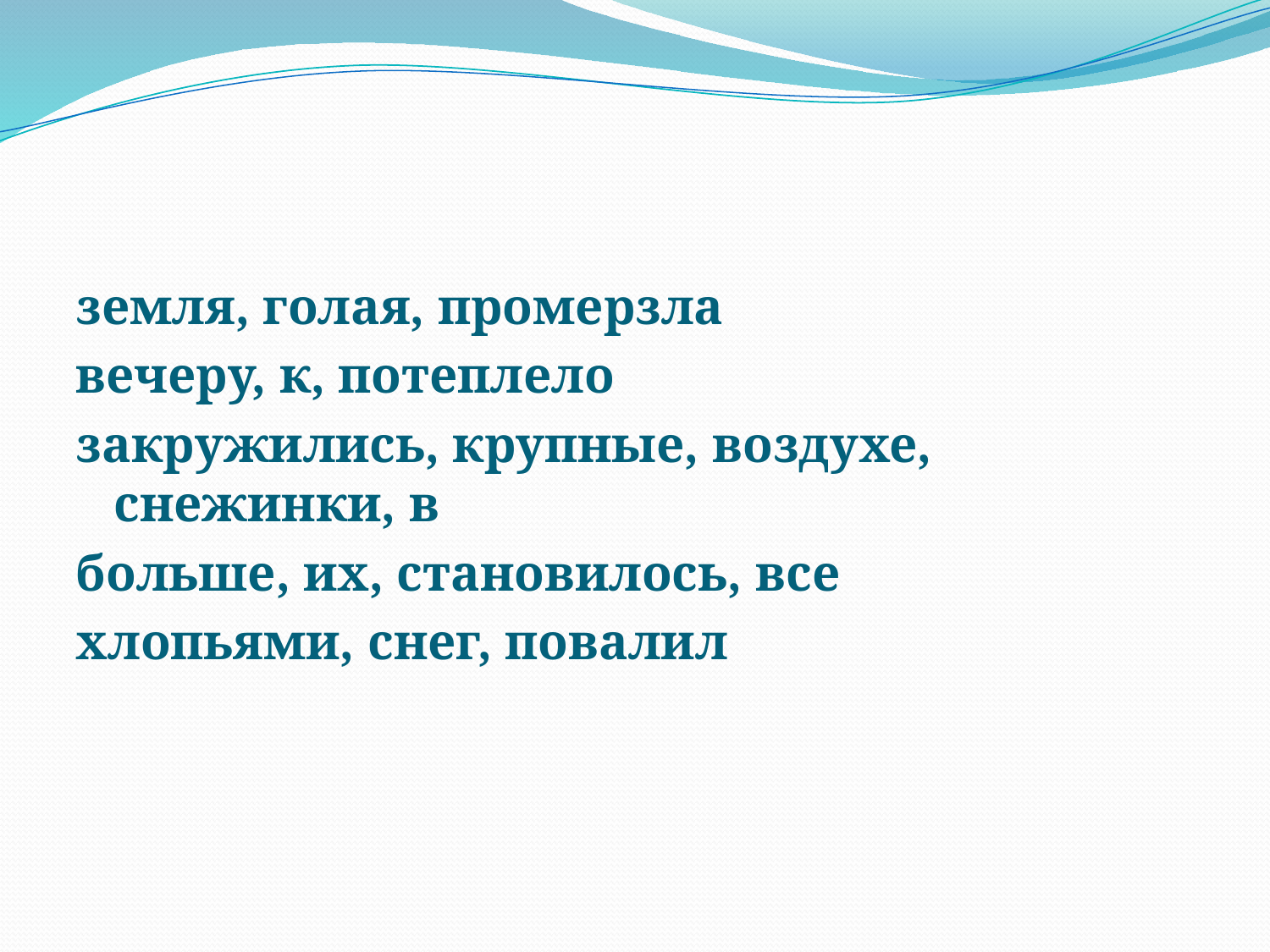

#
земля, голая, промерзла
вечеру, к, потеплело
закружились, крупные, воздухе, снежинки, в
больше, их, становилось, все
хлопьями, снег, повалил